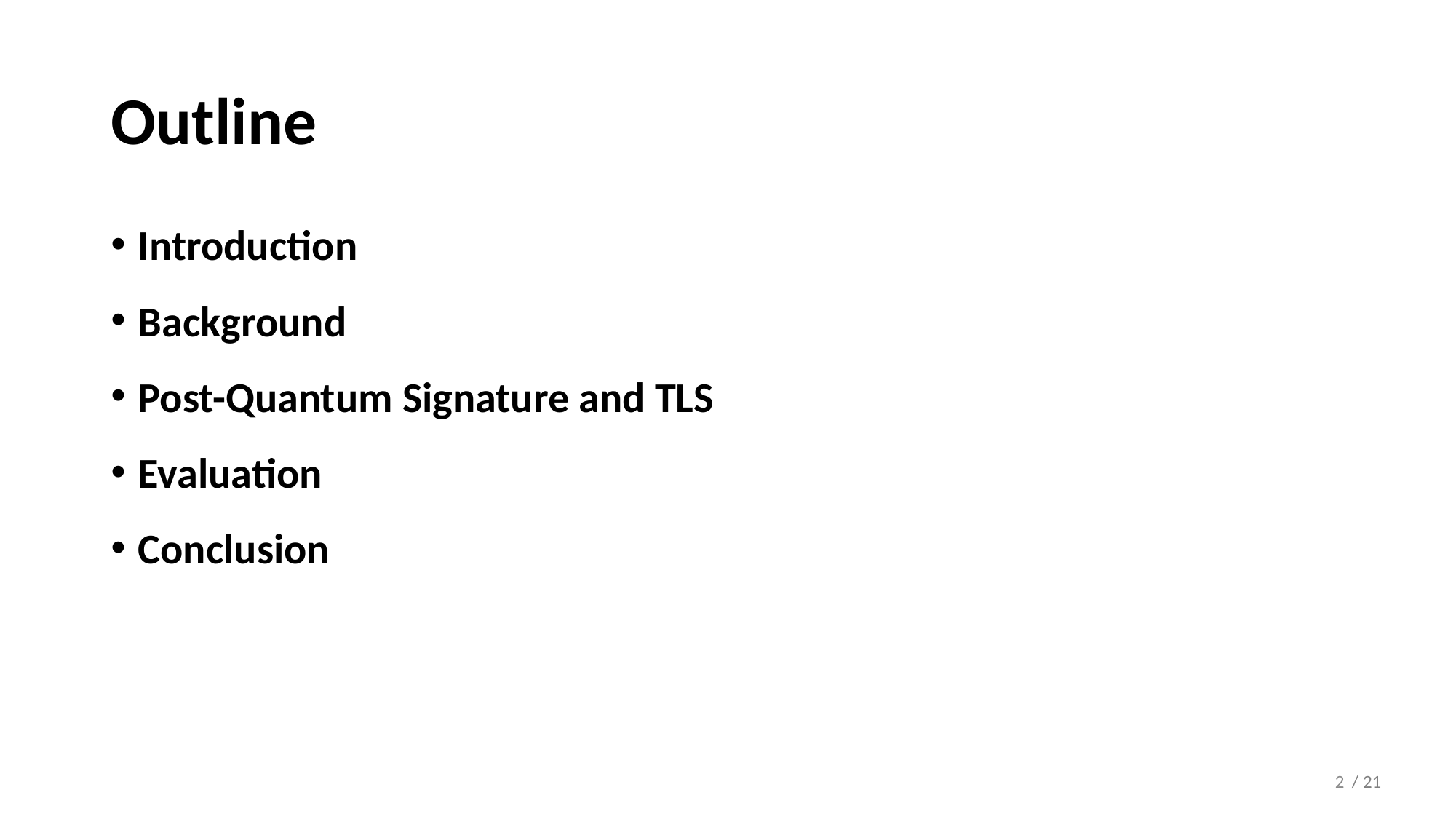

# Outline
Introduction
Background
Post-Quantum Signature and TLS
Evaluation
Conclusion

2
/ 21